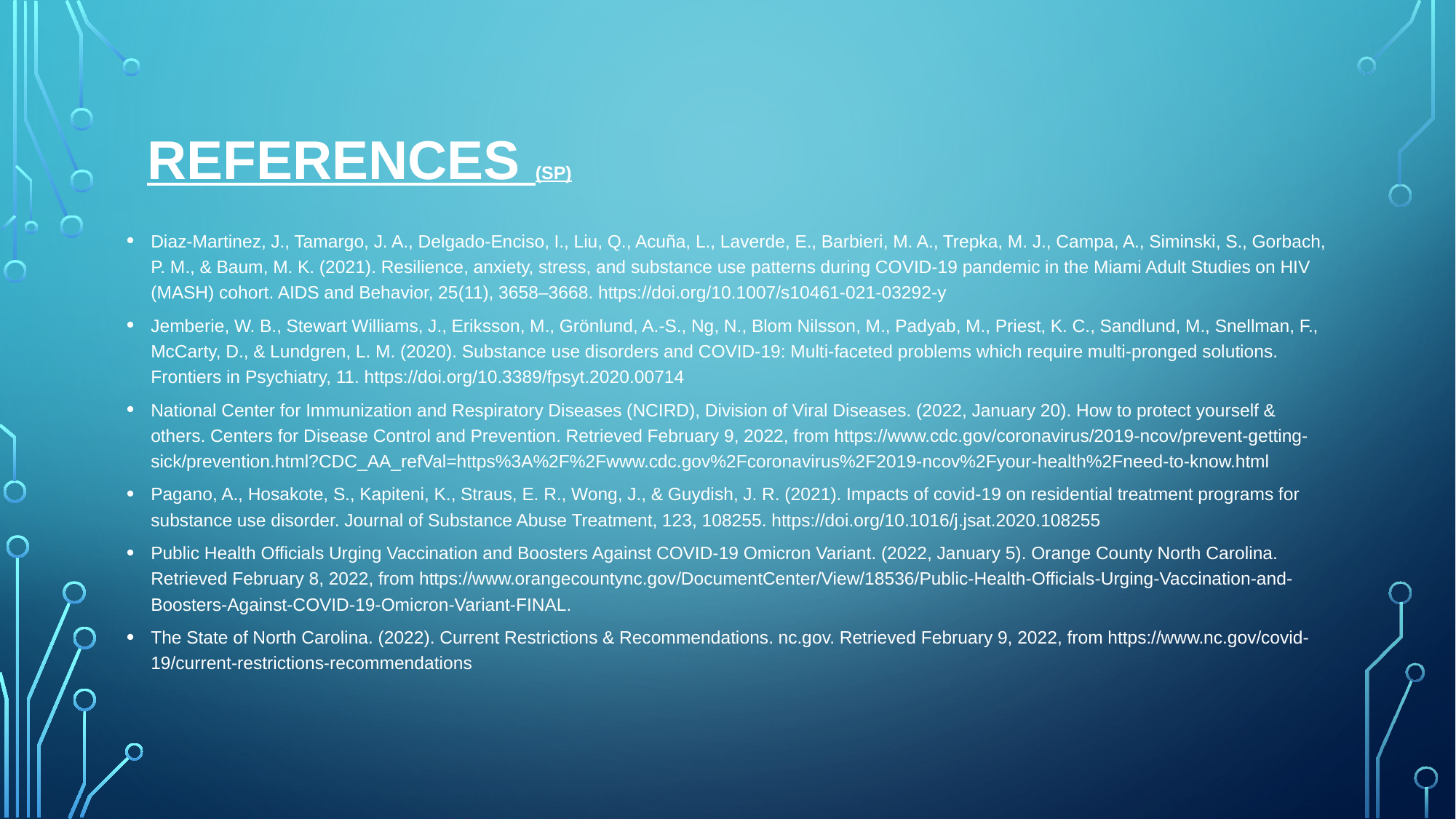

# References (SP)
Diaz-Martinez, J., Tamargo, J. A., Delgado-Enciso, I., Liu, Q., Acuña, L., Laverde, E., Barbieri, M. A., Trepka, M. J., Campa, A., Siminski, S., Gorbach, P. M., & Baum, M. K. (2021). Resilience, anxiety, stress, and substance use patterns during COVID-19 pandemic in the Miami Adult Studies on HIV (MASH) cohort. AIDS and Behavior, 25(11), 3658–3668. https://doi.org/10.1007/s10461-021-03292-y
Jemberie, W. B., Stewart Williams, J., Eriksson, M., Grönlund, A.-S., Ng, N., Blom Nilsson, M., Padyab, M., Priest, K. C., Sandlund, M., Snellman, F., McCarty, D., & Lundgren, L. M. (2020). Substance use disorders and COVID-19: Multi-faceted problems which require multi-pronged solutions. Frontiers in Psychiatry, 11. https://doi.org/10.3389/fpsyt.2020.00714
National Center for Immunization and Respiratory Diseases (NCIRD), Division of Viral Diseases. (2022, January 20). How to protect yourself & others. Centers for Disease Control and Prevention. Retrieved February 9, 2022, from https://www.cdc.gov/coronavirus/2019-ncov/prevent-getting-sick/prevention.html?CDC_AA_refVal=https%3A%2F%2Fwww.cdc.gov%2Fcoronavirus%2F2019-ncov%2Fyour-health%2Fneed-to-know.html
Pagano, A., Hosakote, S., Kapiteni, K., Straus, E. R., Wong, J., & Guydish, J. R. (2021). Impacts of covid-19 on residential treatment programs for substance use disorder. Journal of Substance Abuse Treatment, 123, 108255. https://doi.org/10.1016/j.jsat.2020.108255
Public Health Officials Urging Vaccination and Boosters Against COVID-19 Omicron Variant. (2022, January 5). Orange County North Carolina. Retrieved February 8, 2022, from https://www.orangecountync.gov/DocumentCenter/View/18536/Public-Health-Officials-Urging-Vaccination-and-Boosters-Against-COVID-19-Omicron-Variant-FINAL.
The State of North Carolina. (2022). Current Restrictions & Recommendations. nc.gov. Retrieved February 9, 2022, from https://www.nc.gov/covid-19/current-restrictions-recommendations